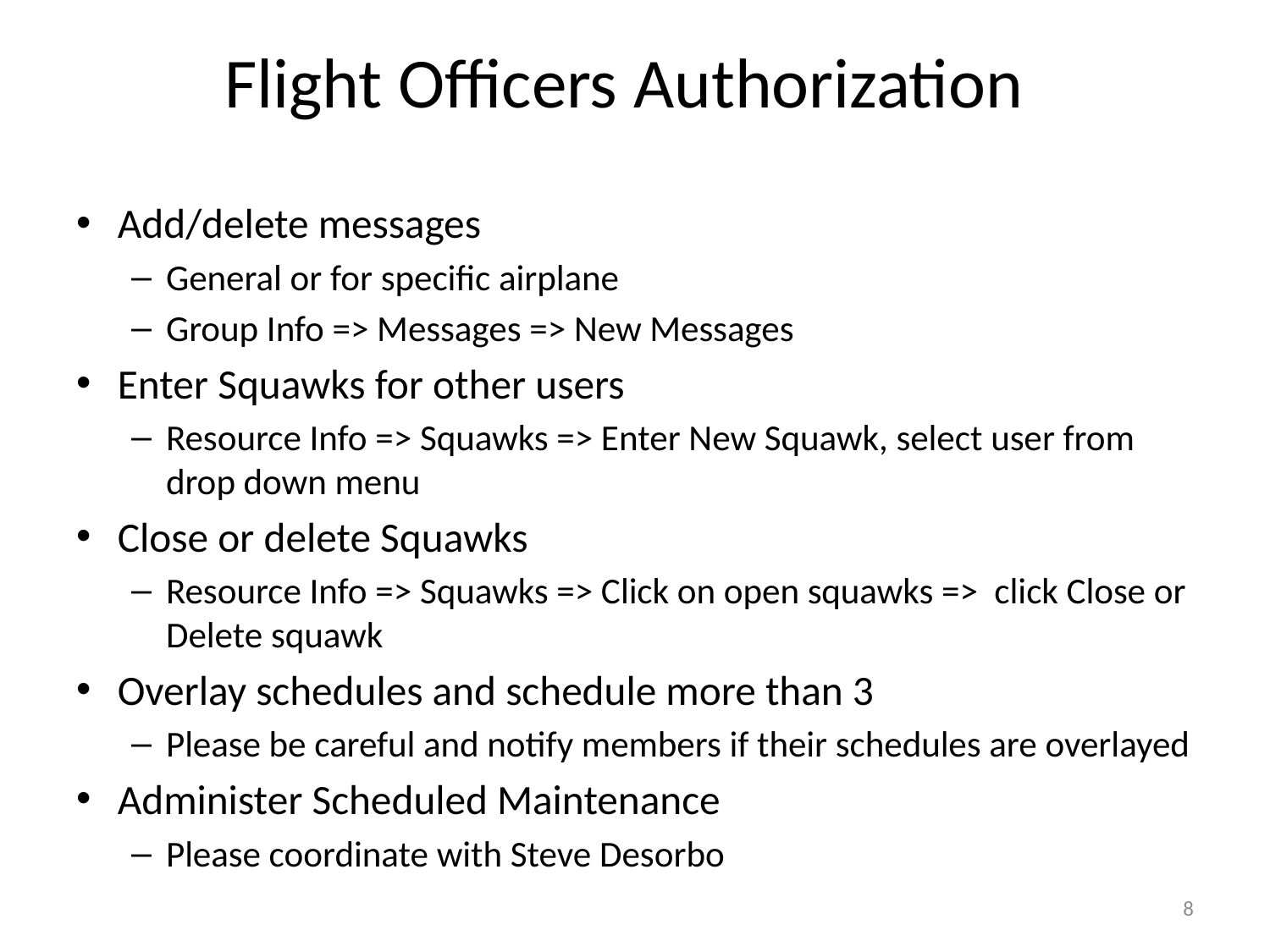

# Flight Officers Authorization
Add/delete messages
General or for specific airplane
Group Info => Messages => New Messages
Enter Squawks for other users
Resource Info => Squawks => Enter New Squawk, select user from drop down menu
Close or delete Squawks
Resource Info => Squawks => Click on open squawks =>  click Close or Delete squawk
Overlay schedules and schedule more than 3
Please be careful and notify members if their schedules are overlayed
Administer Scheduled Maintenance
Please coordinate with Steve Desorbo

8